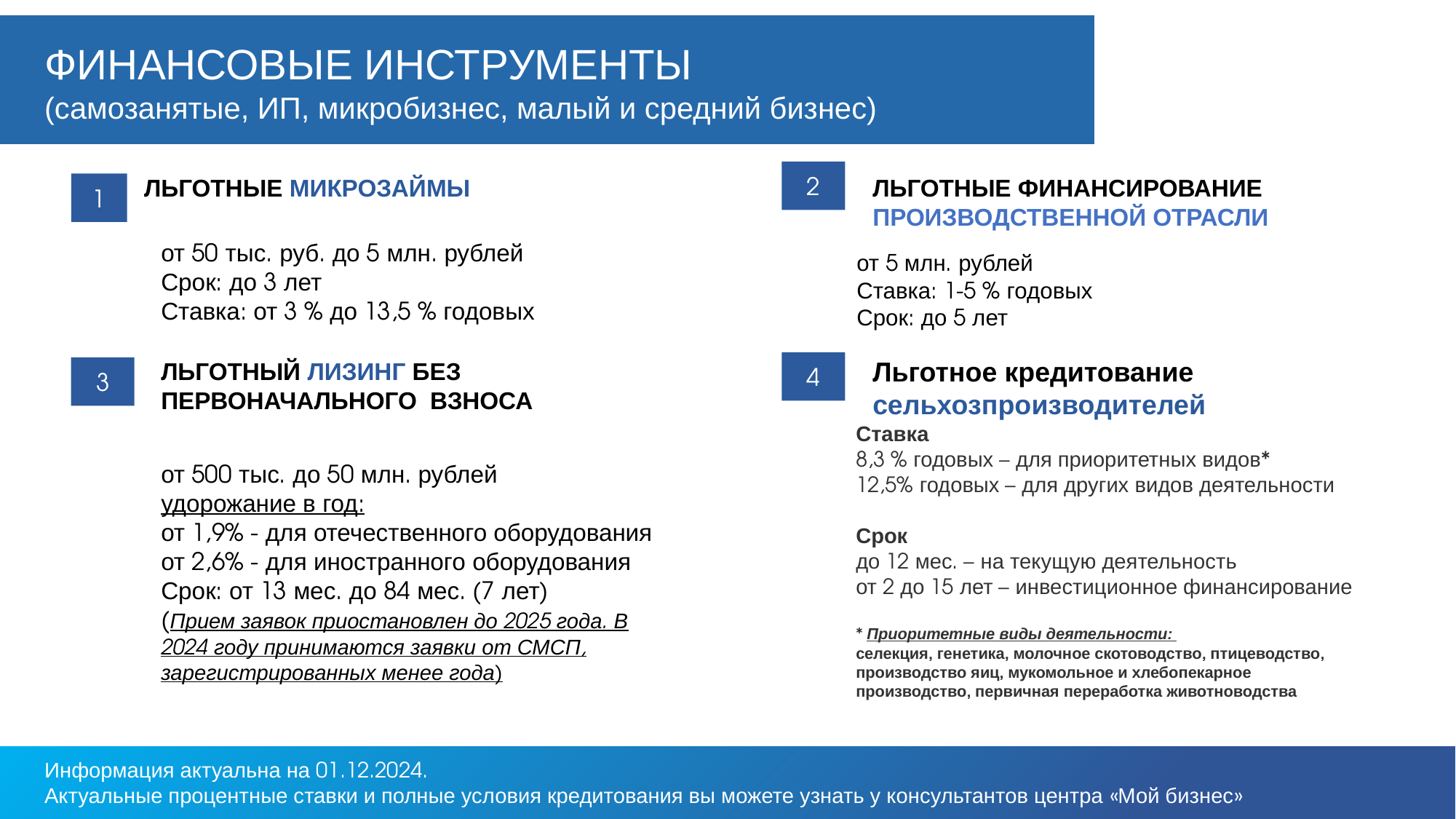

ФИНАНСОВЫЕ ИНСТРУМЕНТЫ
(самозанятые, ИП, микробизнес, малый и средний бизнес)
2
ЛЬГОТНЫЕ МИКРОЗАЙМЫ
ЛЬГОТНЫЕ ФИНАНСИРОВАНИЕ
ПРОИЗВОДСТВЕННОЙ ОТРАСЛИ
1
от 50 тыс. руб. до 5 млн. рублей
Срок: до 3 лет
Ставка: от 3 % до 13,5 % годовых
от 5 млн. рублей
Ставка: 1-5 % годовых
Срок: до 5 лет
Льготное кредитование сельхозпроизводителей
ЛЬГОТНЫЙ ЛИЗИНГ БЕЗ ПЕРВОНАЧАЛЬНОГО  ВЗНОСА
4
3
Ставка
8,3 % годовых – для приоритетных видов*
12,5% годовых – для других видов деятельности
Срок
до 12 мес. – на текущую деятельность
от 2 до 15 лет – инвестиционное финансирование
* Приоритетные виды деятельности:
селекция, генетика, молочное скотоводство, птицеводство, производство яиц, мукомольное и хлебопекарное производство, первичная переработка животноводства
от 500 тыс. до 50 млн. рублей
удорожание в год:
от 1,9% - для отечественного оборудования
от 2,6% - для иностранного оборудования
Срок: от 13 мес. до 84 мес. (7 лет)
(Прием заявок приостановлен до 2025 года. В 2024 году принимаются заявки от СМСП, зарегистрированных менее года)

Информация актуальна на 01.12.2024.
Актуальные процентные ставки и полные условия кредитования вы можете узнать у консультантов центра «Мой бизнес»